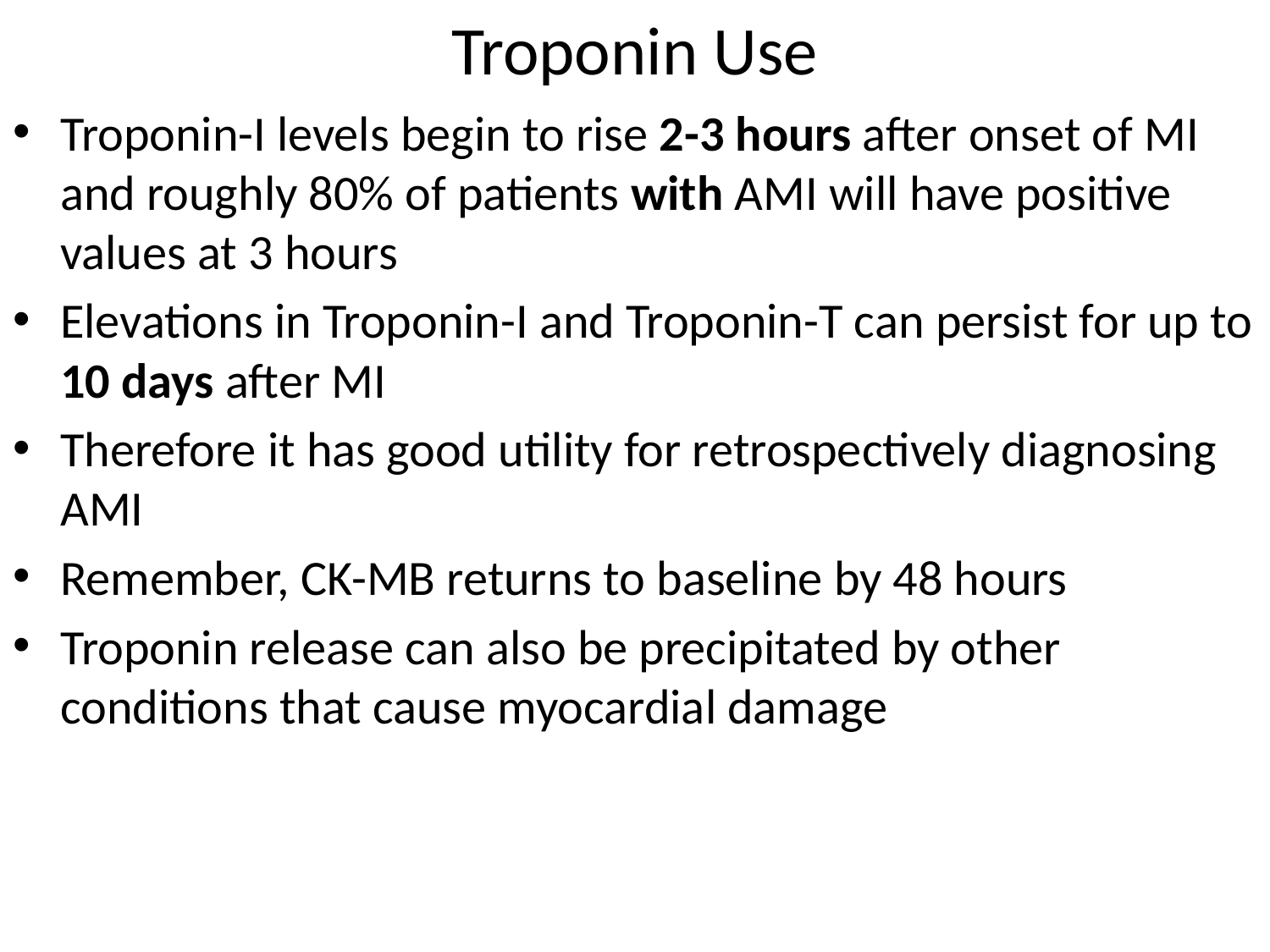

# Troponin Use
Troponin-I levels begin to rise 2-3 hours after onset of MI and roughly 80% of patients with AMI will have positive values at 3 hours
Elevations in Troponin-I and Troponin-T can persist for up to 10 days after MI
Therefore it has good utility for retrospectively diagnosing AMI
Remember, CK-MB returns to baseline by 48 hours
Troponin release can also be precipitated by other conditions that cause myocardial damage